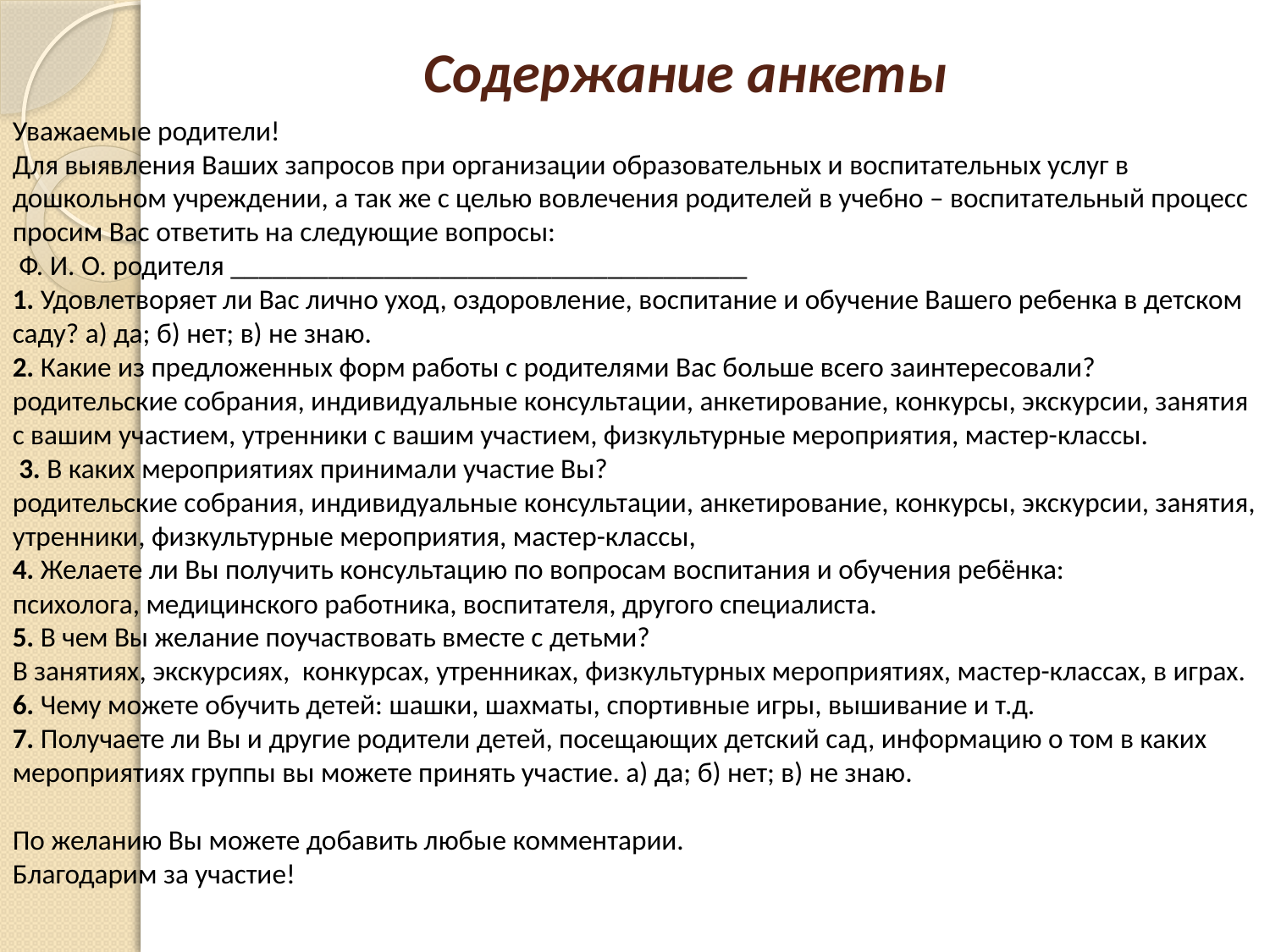

# Содержание анкеты
Уважаемые родители!
Для выявления Ваших запросов при организации образовательных и воспитательных услуг в дошкольном учреждении, а так же с целью вовлечения родителей в учебно – воспитательный процесс просим Вас ответить на следующие вопросы:
 Ф. И. О. родителя _____________________________________
1. Удовлетворяет ли Вас лично уход, оздоровление, воспитание и обучение Вашего ребенка в детском саду? а) да; б) нет; в) не знаю.
2. Какие из предложенных форм работы с родителями Вас больше всего заинтересовали?
родительские собрания, индивидуальные консультации, анкетирование, конкурсы, экскурсии, занятия с вашим участием, утренники с вашим участием, физкультурные мероприятия, мастер-классы.
 3. В каких мероприятиях принимали участие Вы?
родительские собрания, индивидуальные консультации, анкетирование, конкурсы, экскурсии, занятия, утренники, физкультурные мероприятия, мастер-классы,
4. Желаете ли Вы получить консультацию по вопросам воспитания и обучения ребёнка:
психолога, медицинского работника, воспитателя, другого специалиста.
5. В чем Вы желание поучаствовать вместе с детьми?
В занятиях, экскурсиях,  конкурсах, утренниках, физкультурных мероприятиях, мастер-классах, в играх.
6. Чему можете обучить детей: шашки, шахматы, спортивные игры, вышивание и т.д.
7. Получаете ли Вы и другие родители детей, посещающих детский сад, информацию о том в каких мероприятиях группы вы можете принять участие. а) да; б) нет; в) не знаю.
По желанию Вы можете добавить любые комментарии.
Благодарим за участие!